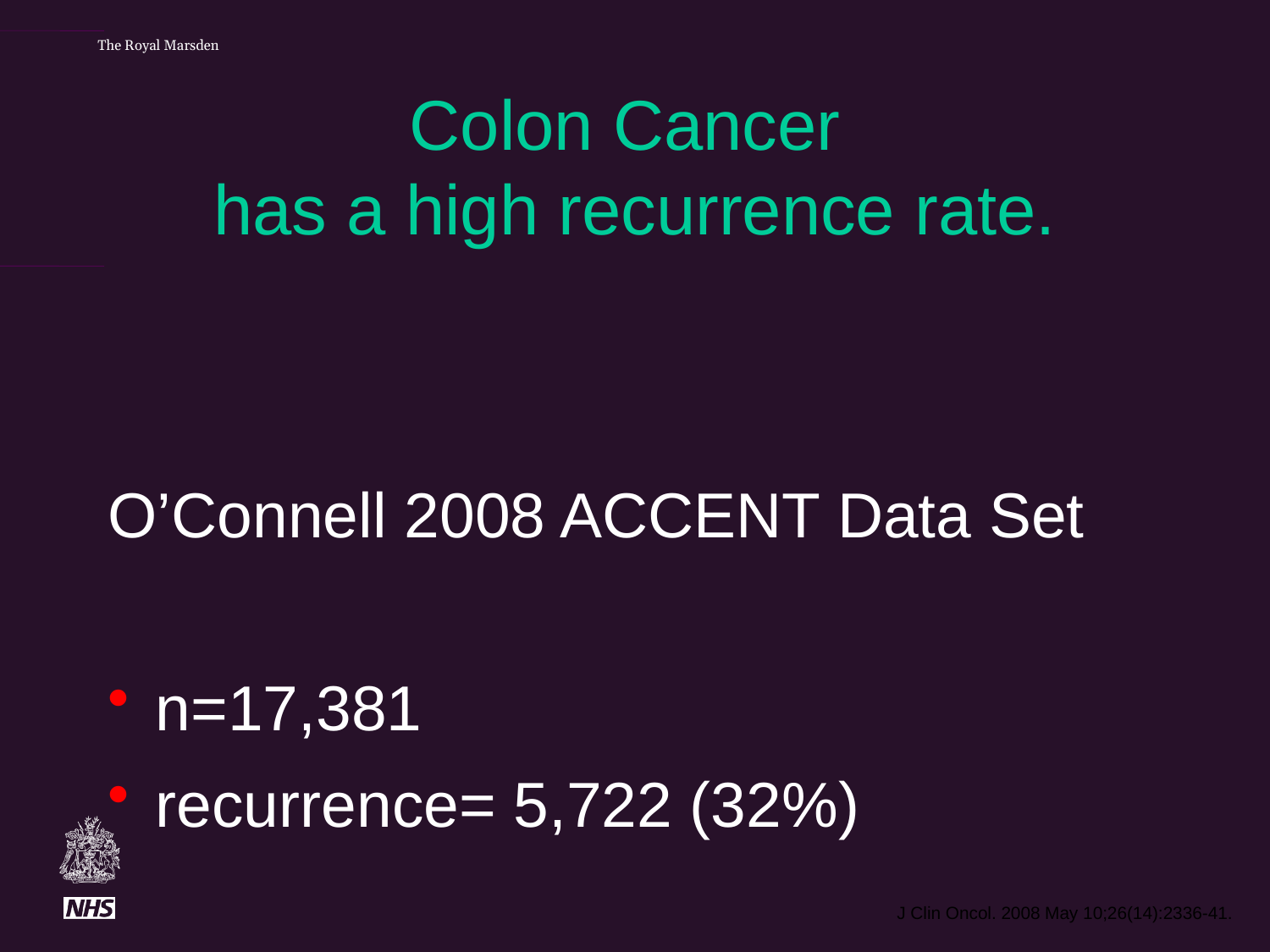

# Colon Cancer has a high recurrence rate.

O’Connell 2008 ACCENT Data Set

n=17,381
recurrence= 5,722 (32%)
J Clin Oncol. 2008 May 10;26(14):2336-41.